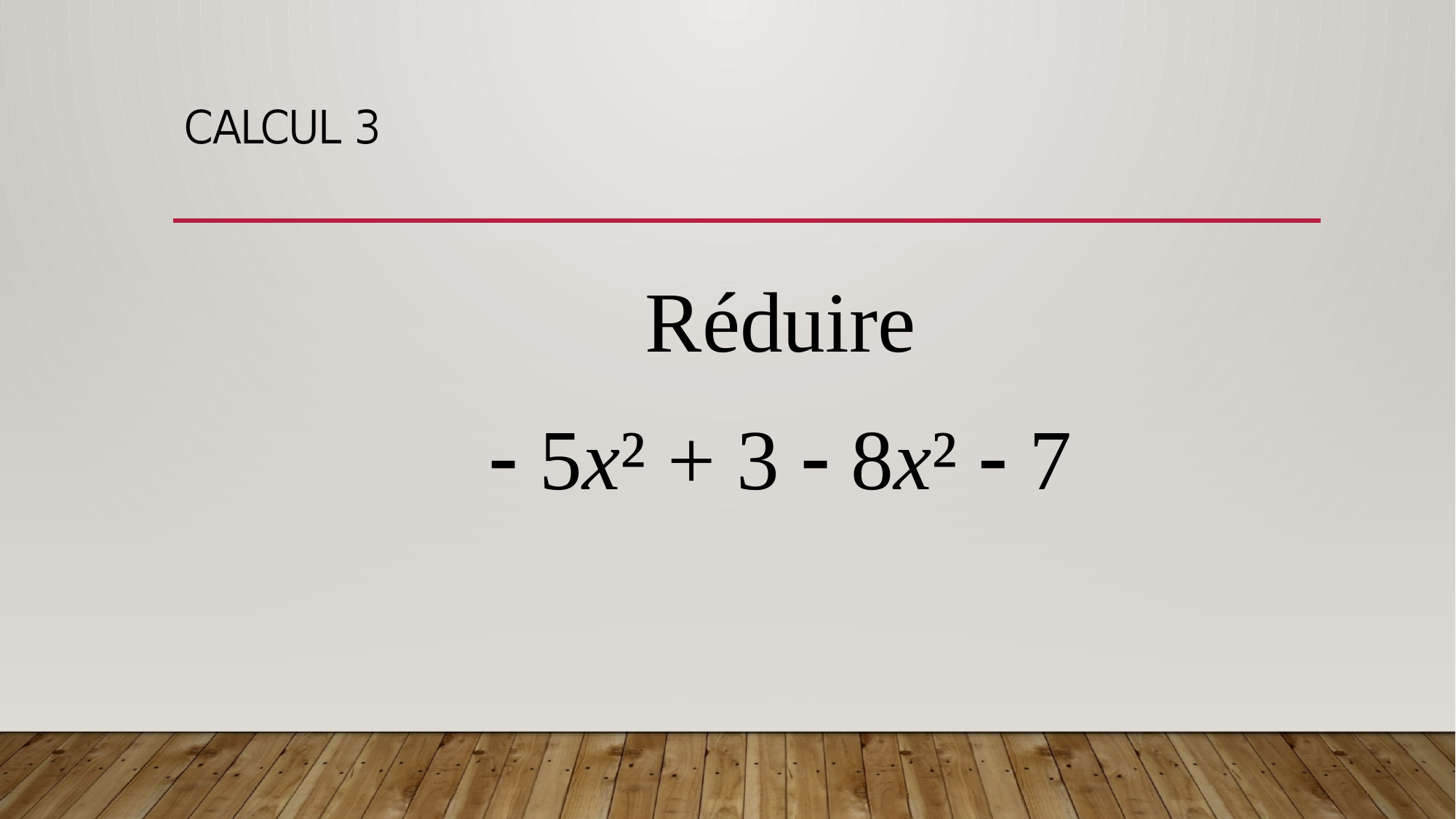

# CALCUL 3
Réduire
− 5x² + 3 − 8x² − 7